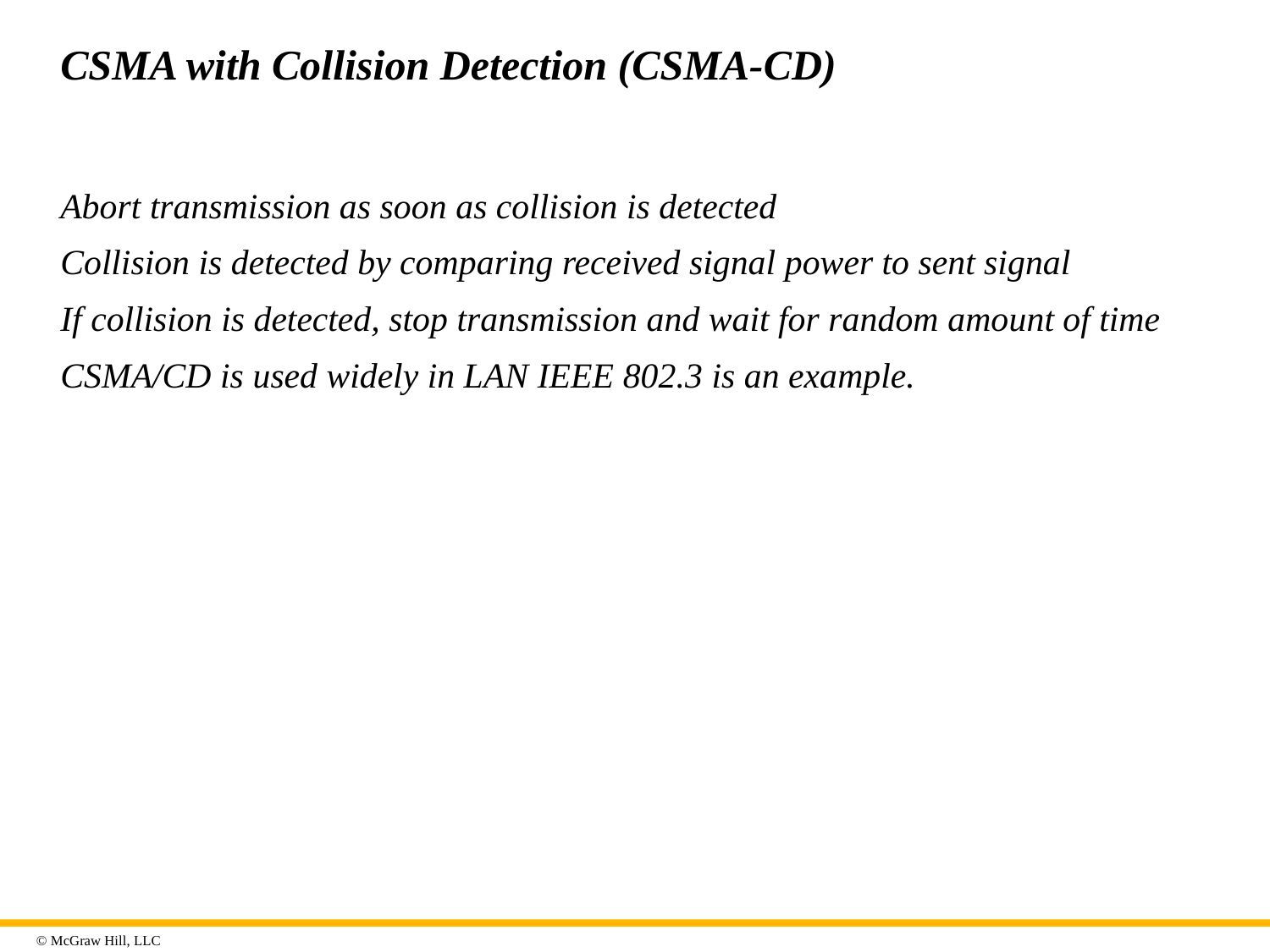

# CSMA with Collision Detection (CSMA-CD)
Abort transmission as soon as collision is detected
Collision is detected by comparing received signal power to sent signal
If collision is detected, stop transmission and wait for random amount of time
CSMA/CD is used widely in LAN IEEE 802.3 is an example.